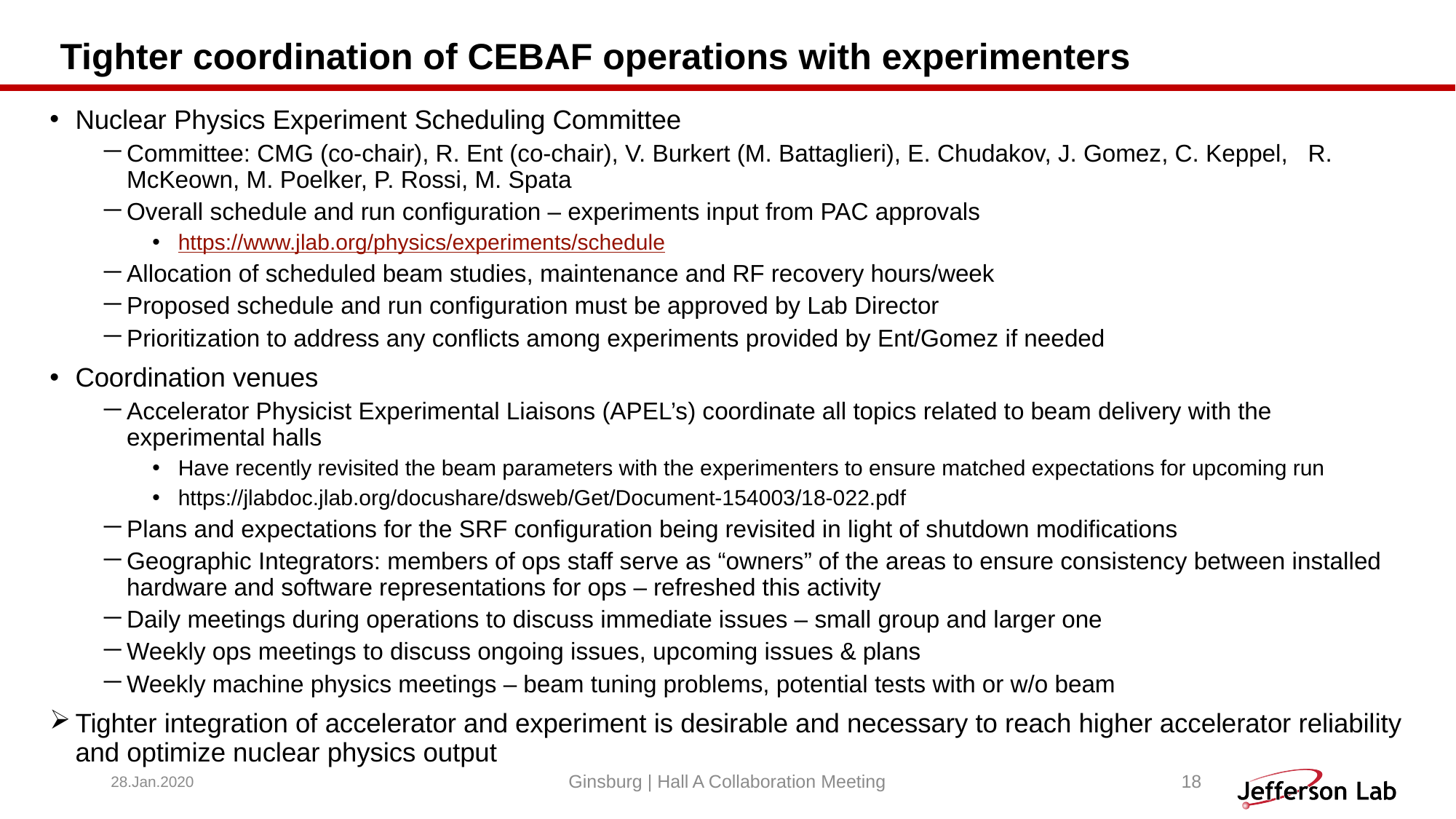

# Tighter coordination of CEBAF operations with experimenters
Nuclear Physics Experiment Scheduling Committee
Committee: CMG (co-chair), R. Ent (co-chair), V. Burkert (M. Battaglieri), E. Chudakov, J. Gomez, C. Keppel,   R. McKeown, M. Poelker, P. Rossi, M. Spata
Overall schedule and run configuration – experiments input from PAC approvals
https://www.jlab.org/physics/experiments/schedule
Allocation of scheduled beam studies, maintenance and RF recovery hours/week
Proposed schedule and run configuration must be approved by Lab Director
Prioritization to address any conflicts among experiments provided by Ent/Gomez if needed
Coordination venues
Accelerator Physicist Experimental Liaisons (APEL’s) coordinate all topics related to beam delivery with the experimental halls
Have recently revisited the beam parameters with the experimenters to ensure matched expectations for upcoming run
https://jlabdoc.jlab.org/docushare/dsweb/Get/Document-154003/18-022.pdf
Plans and expectations for the SRF configuration being revisited in light of shutdown modifications
Geographic Integrators: members of ops staff serve as “owners” of the areas to ensure consistency between installed hardware and software representations for ops – refreshed this activity
Daily meetings during operations to discuss immediate issues – small group and larger one
Weekly ops meetings to discuss ongoing issues, upcoming issues & plans
Weekly machine physics meetings – beam tuning problems, potential tests with or w/o beam
Tighter integration of accelerator and experiment is desirable and necessary to reach higher accelerator reliability and optimize nuclear physics output

28.Jan.2020
Ginsburg | Hall A Collaboration Meeting
18